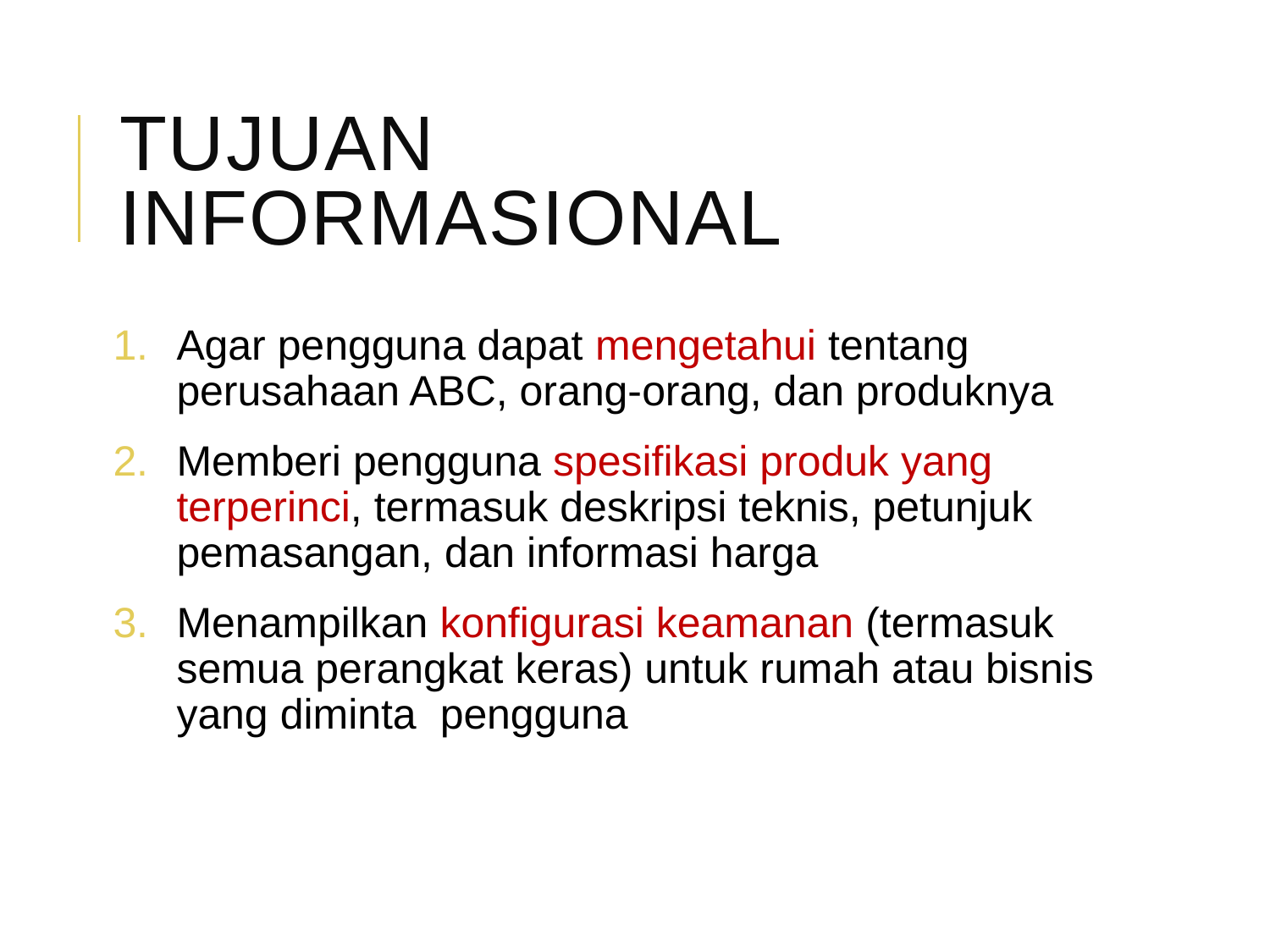

# Tujuan Informasional
Agar pengguna dapat mengetahui tentang perusahaan ABC, orang-orang, dan produknya
Memberi pengguna spesifikasi produk yang terperinci, termasuk deskripsi teknis, petunjuk pemasangan, dan informasi harga
Menampilkan konfigurasi keamanan (termasuk semua perangkat keras) untuk rumah atau bisnis yang diminta  pengguna